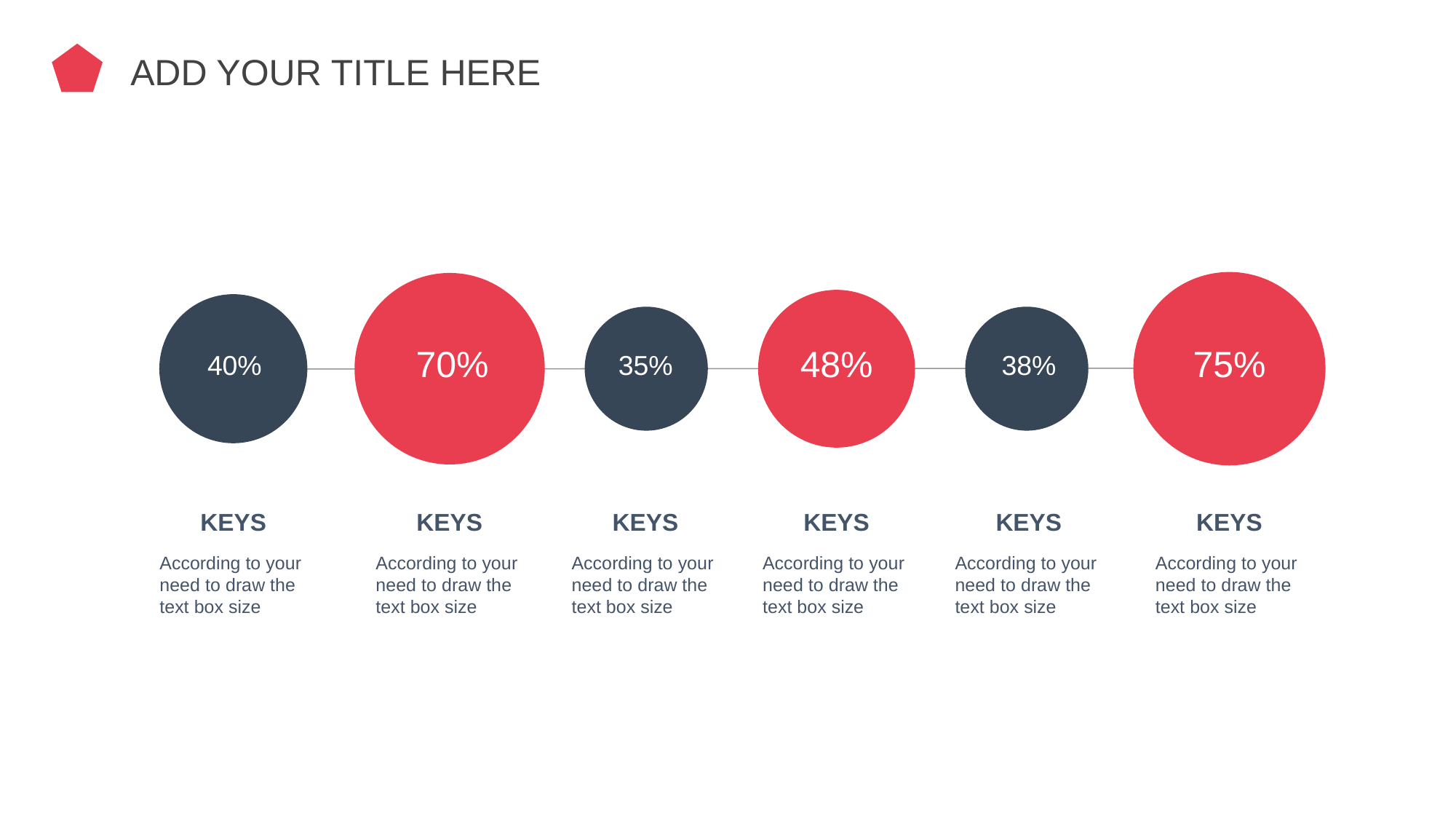

ADD YOUR TITLE HERE

70%
48%
75%
40%
35%
38%
KEYS
KEYS
KEYS
KEYS
KEYS
KEYS
According to your need to draw the text box size
According to your need to draw the text box size
According to your need to draw the text box size
According to your need to draw the text box size
According to your need to draw the text box size
According to your need to draw the text box size